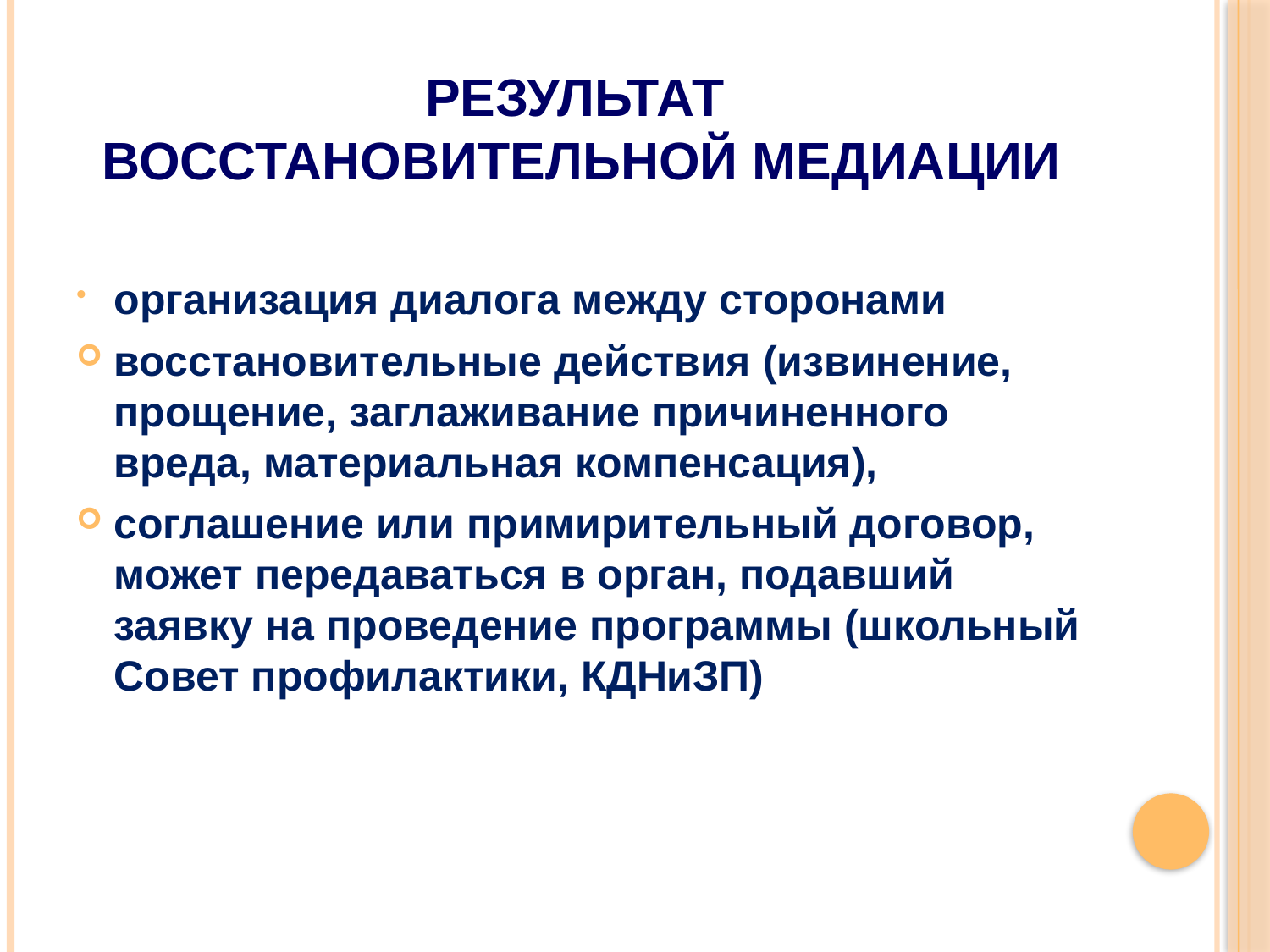

# Результат восстановительной медиации
организация диалога между сторонами
восстановительные действия (извинение, прощение, заглаживание причиненного вреда, материальная компенсация),
соглашение или примирительный договор, может передаваться в орган, подавший заявку на проведение программы (школьный Совет профилактики, КДНиЗП)